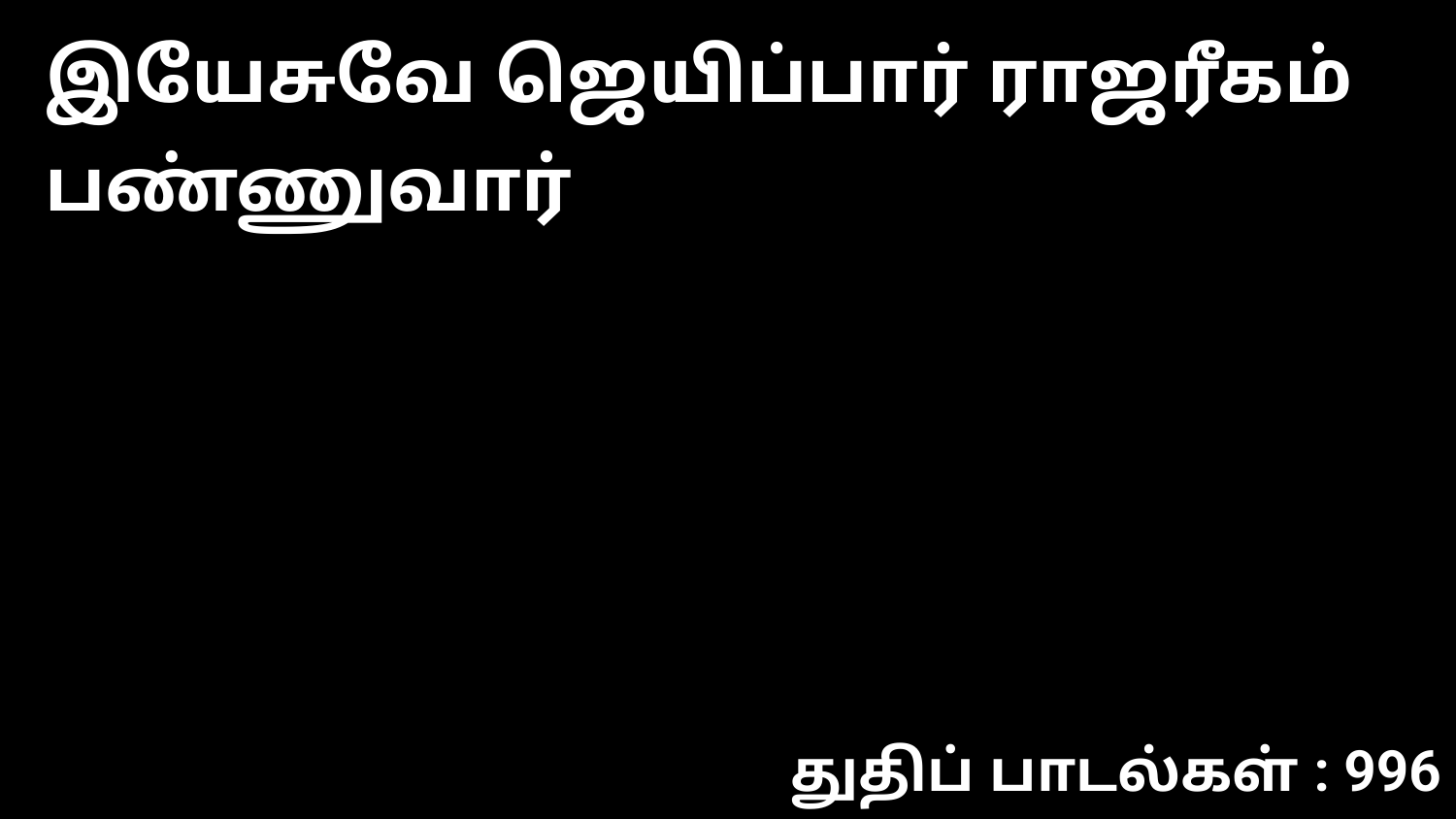

இயேசுவே ஜெயிப்பார் ராஜரீகம் பண்ணுவார்
துதிப் பாடல்கள் : 996